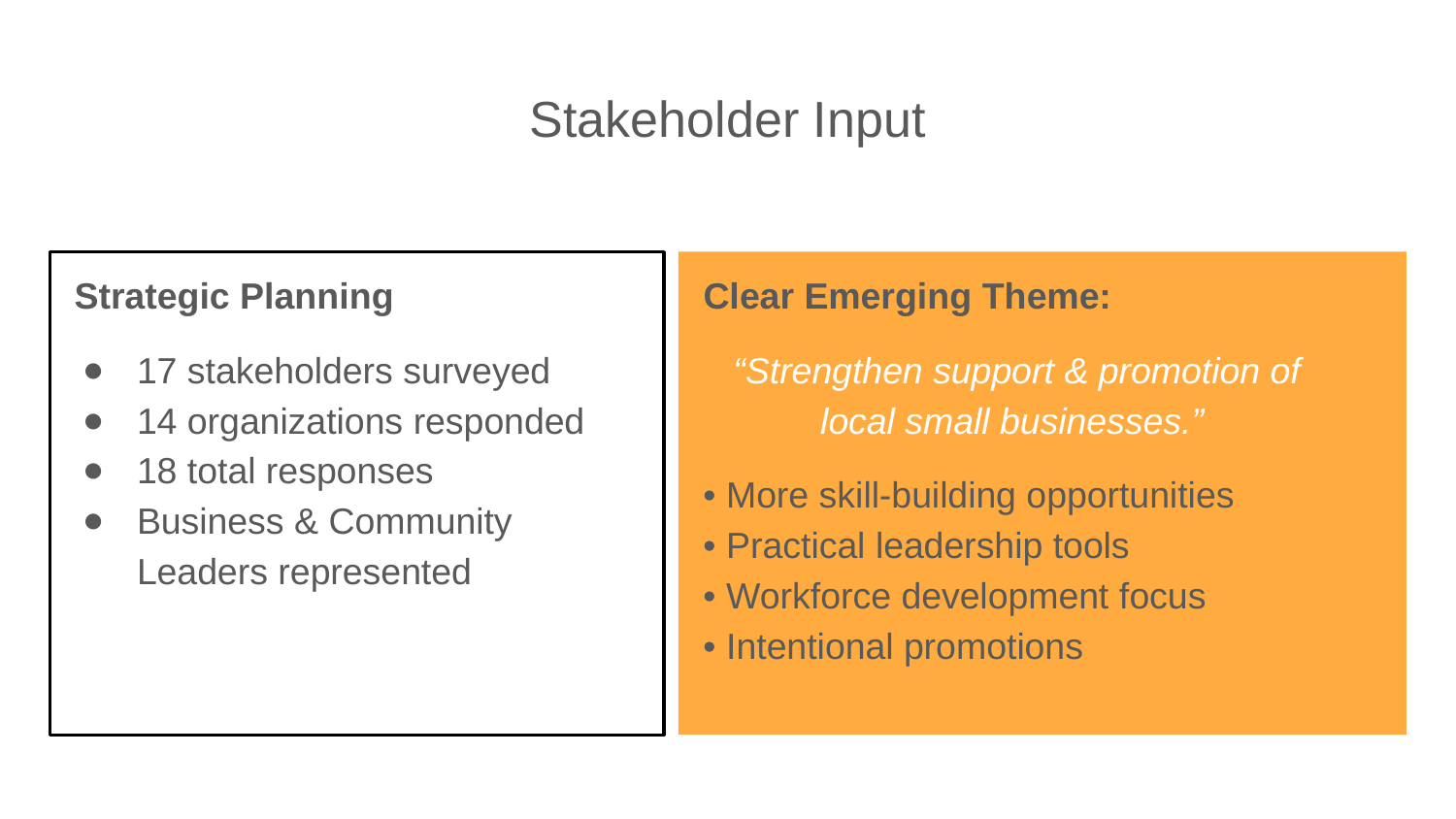

# Stakeholder Input
 Clear Emerging Theme:
 “Strengthen support & promotion of local small businesses.”
 • More skill-building opportunities
 • Practical leadership tools
 • Workforce development focus
 • Intentional promotions
 Strategic Planning
17 stakeholders surveyed
14 organizations responded
18 total responses
Business & Community Leaders represented